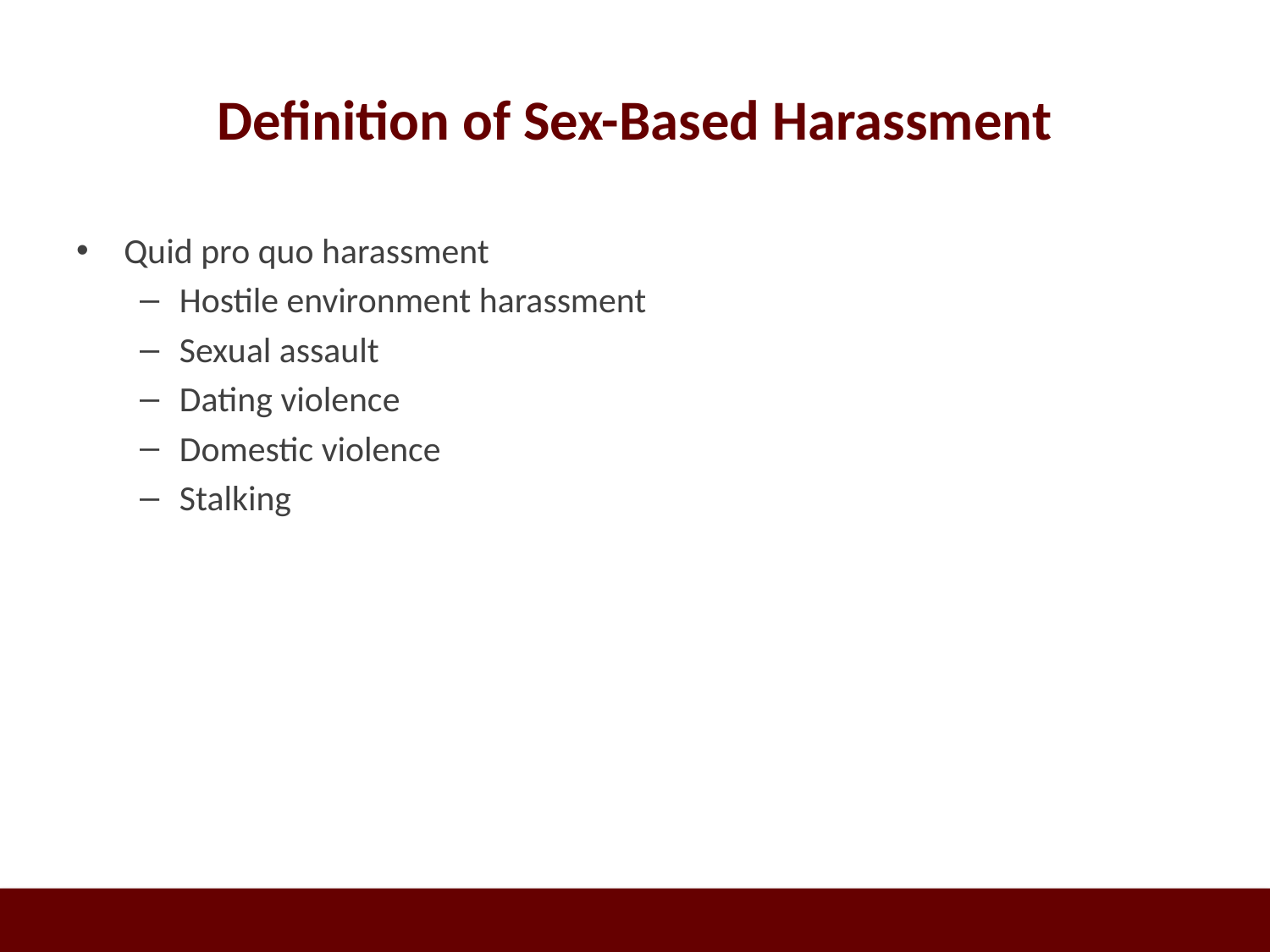

# Definition of Sex-Based Harassment
Quid pro quo harassment
Hostile environment harassment
Sexual assault
Dating violence
Domestic violence
Stalking